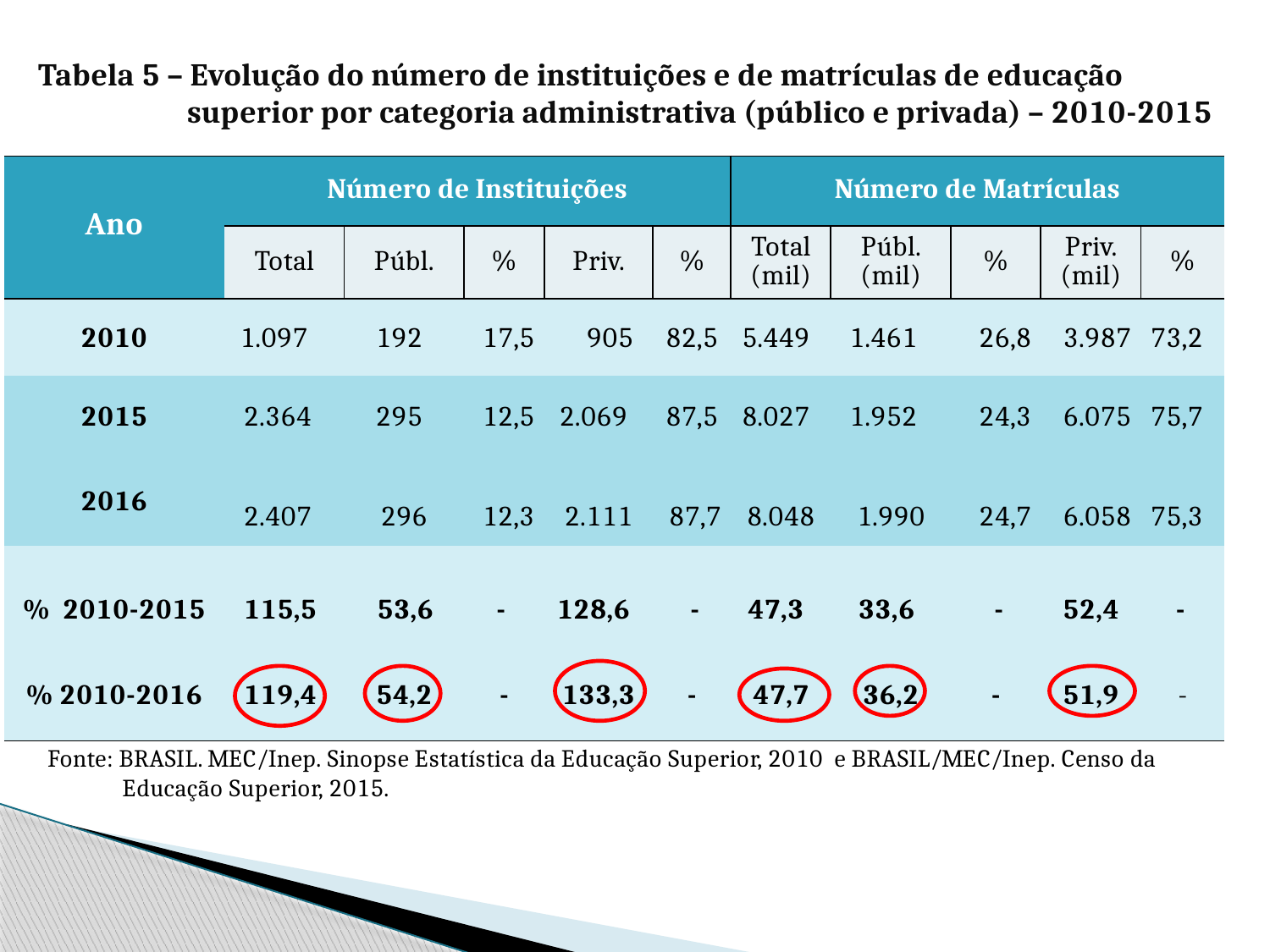

# Tabela 5 – Evolução do número de instituições e de matrículas de educação superior por categoria administrativa (público e privada) – 2010-2015
| Ano | Número de Instituições |  |  |  |  | Número de Matrículas |  |  |  |  |
| --- | --- | --- | --- | --- | --- | --- | --- | --- | --- | --- |
|  | Total | Públ. | % | Priv. | % | Total (mil) | Públ. (mil) | % | Priv. (mil) | % |
| 2010 | 1.097 | 192 | 17,5 | 905 | 82,5 | 5.449 | 1.461 | 26,8 | 3.987 | 73,2 |
| 2015 | 2.364 | 295 | 12,5 | 2.069 | 87,5 | 8.027 | 1.952 | 24,3 | 6.075 | 75,7 |
| 2016 | 2.407 | 296 | 12,3 | 2.111 | 87,7 | 8.048 | 1.990 | 24,7 | 6.058 | 75,3 |
| % 2010-2015 | 115,5 | 53,6 | - | 128,6 | - | 47,3 | 33,6 | - | 52,4 | - |
| % 2010-2016 | 119,4 | 54,2 | - | 133,3 | - | 47,7 | 36,2 | - | 51,9 | - |

Fonte: BRASIL. MEC/Inep. Sinopse Estatística da Educação Superior, 2010  e BRASIL/MEC/Inep. Censo da Educação Superior, 2015.